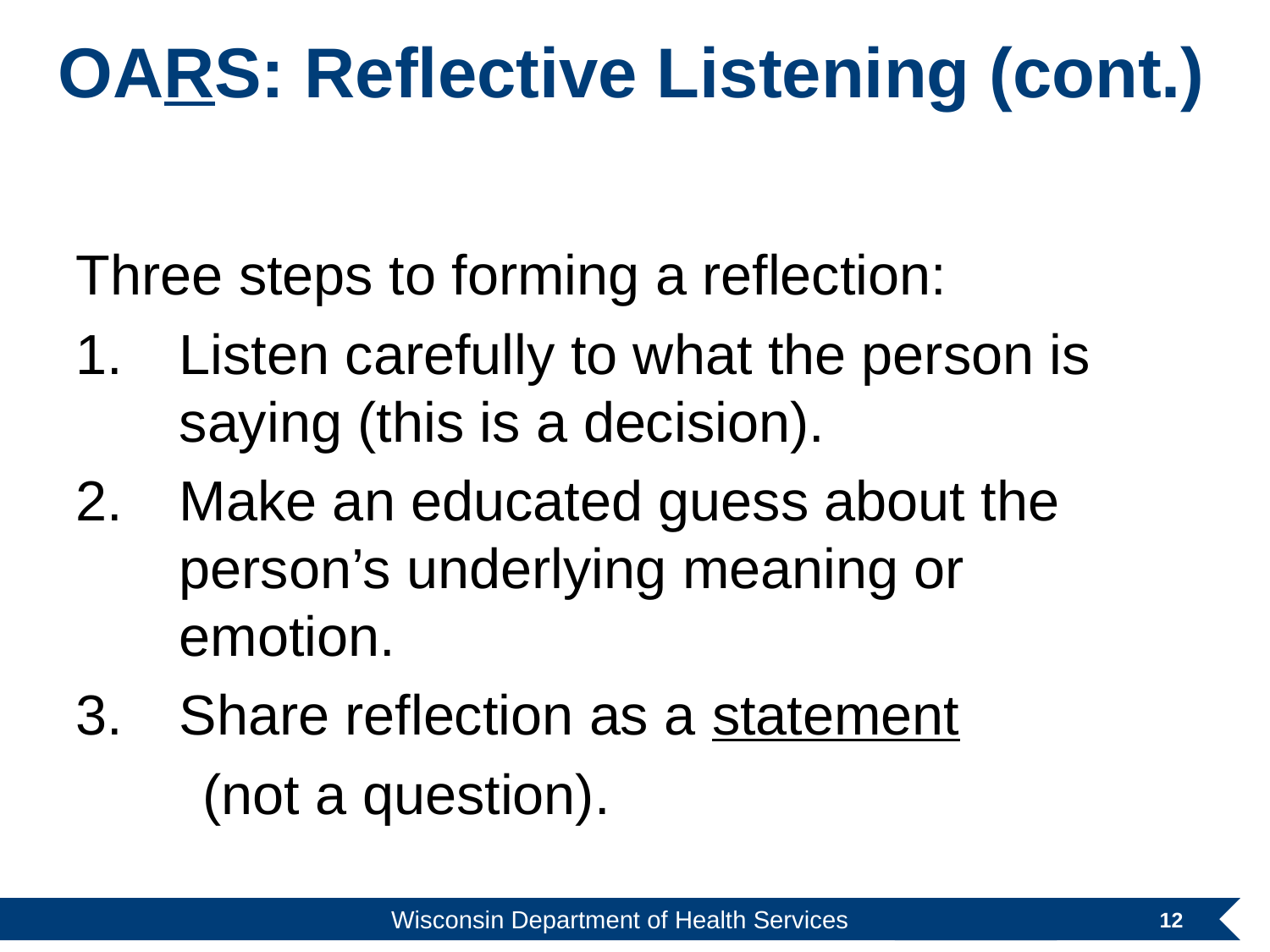

OARS: Reflective Listening (cont.)
Three steps to forming a reflection:
Listen carefully to what the person is saying (this is a decision).
Make an educated guess about the person’s underlying meaning or emotion.
Share reflection as a statement
	(not a question).